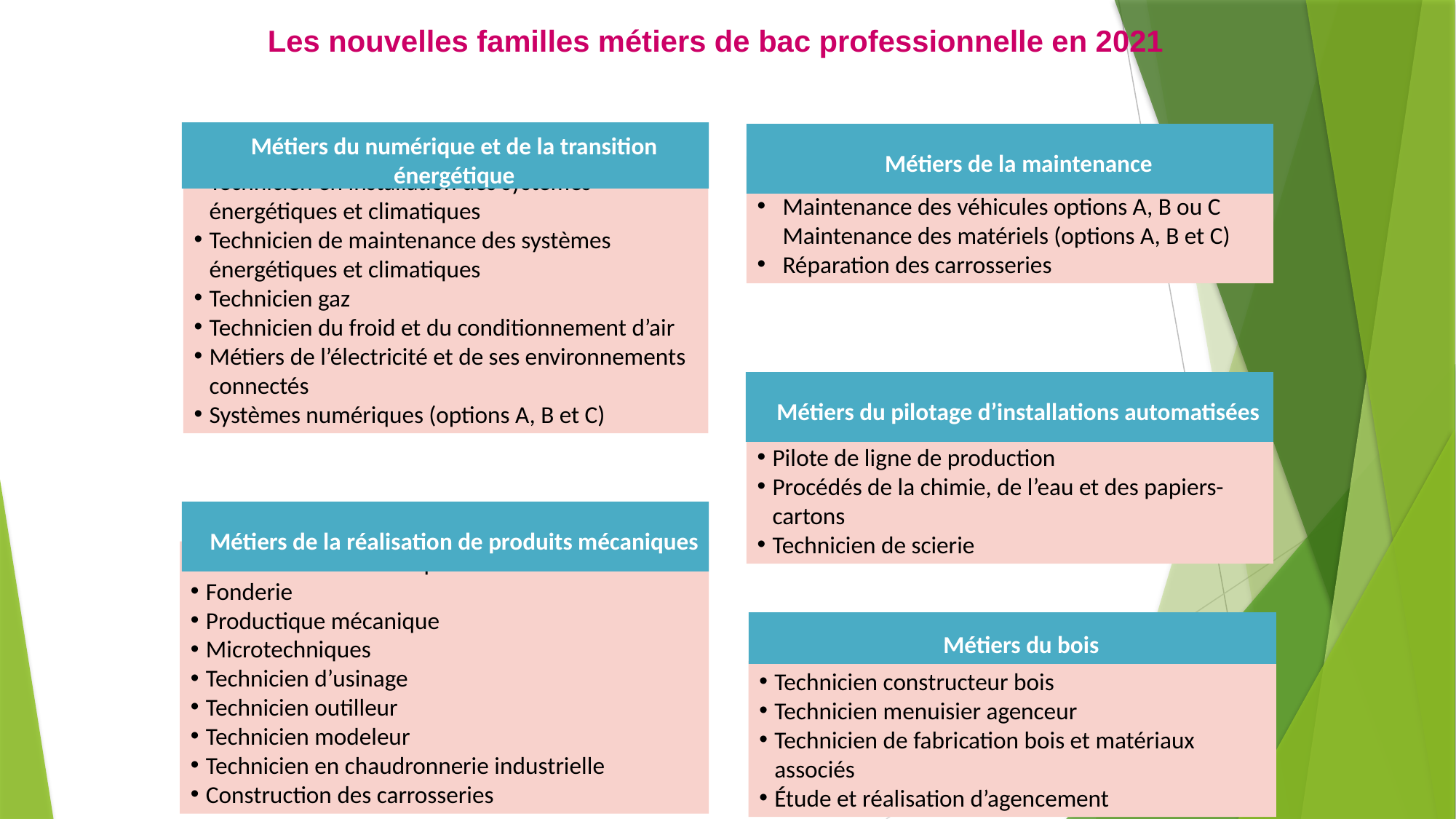

Les nouvelles familles métiers de bac professionnelle en 2021
Métiers du numérique et de la transition énergétique

Métiers de la maintenance

Maintenance des équipements industriels
Maintenance des véhicules options A, B ou C Maintenance des matériels (options A, B et C)
Réparation des carrosseries
Technicien en installation des systèmes énergétiques et climatiques
Technicien de maintenance des systèmes énergétiques et climatiques
Technicien gaz
Technicien du froid et du conditionnement d’air
Métiers de l’électricité et de ses environnements connectés
Systèmes numériques (options A, B et C)

Métiers du pilotage d’installations automatisées

Pilote de ligne de production
Procédés de la chimie, de l’eau et des papiers- cartons
Technicien de scierie

Métiers de la réalisation de produits mécaniques

Étude et définition de produits industriels
Fonderie
Productique mécanique
Microtechniques
Technicien d’usinage
Technicien outilleur
Technicien modeleur
Technicien en chaudronnerie industrielle
Construction des carrosseries

Métiers du bois

Technicien constructeur bois
Technicien menuisier agenceur
Technicien de fabrication bois et matériaux associés
Étude et réalisation d’agencement
12